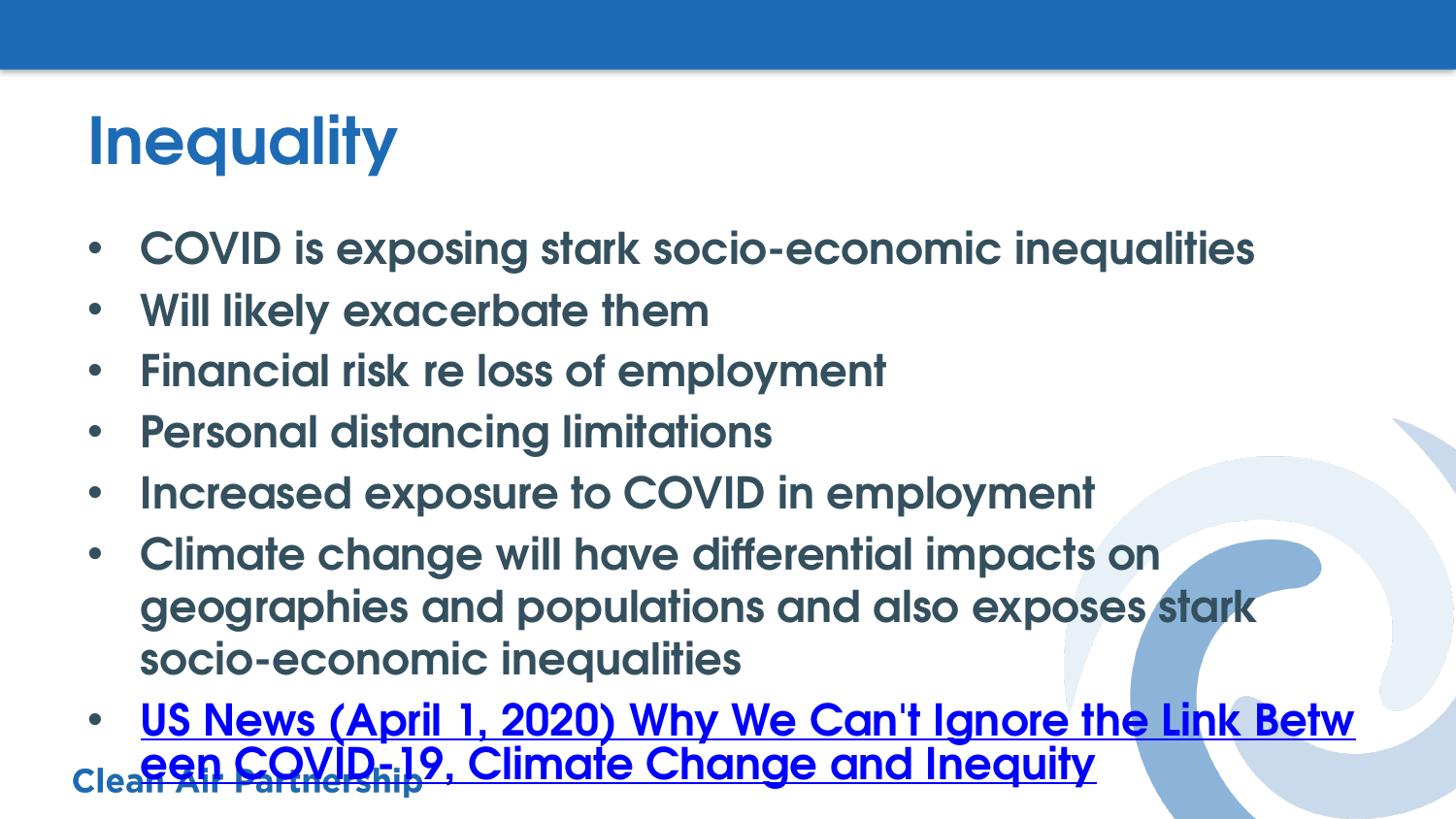

# Inequality
COVID is exposing stark socio-economic inequalities
Will likely exacerbate them
Financial risk re loss of employment
Personal distancing limitations
Increased exposure to COVID in employment
Climate change will have differential impacts on geographies and populations and also exposes stark socio-economic inequalities
US News (April 1, 2020) Why We Can't Ignore the Link Between COVID-19, Climate Change and Inequity